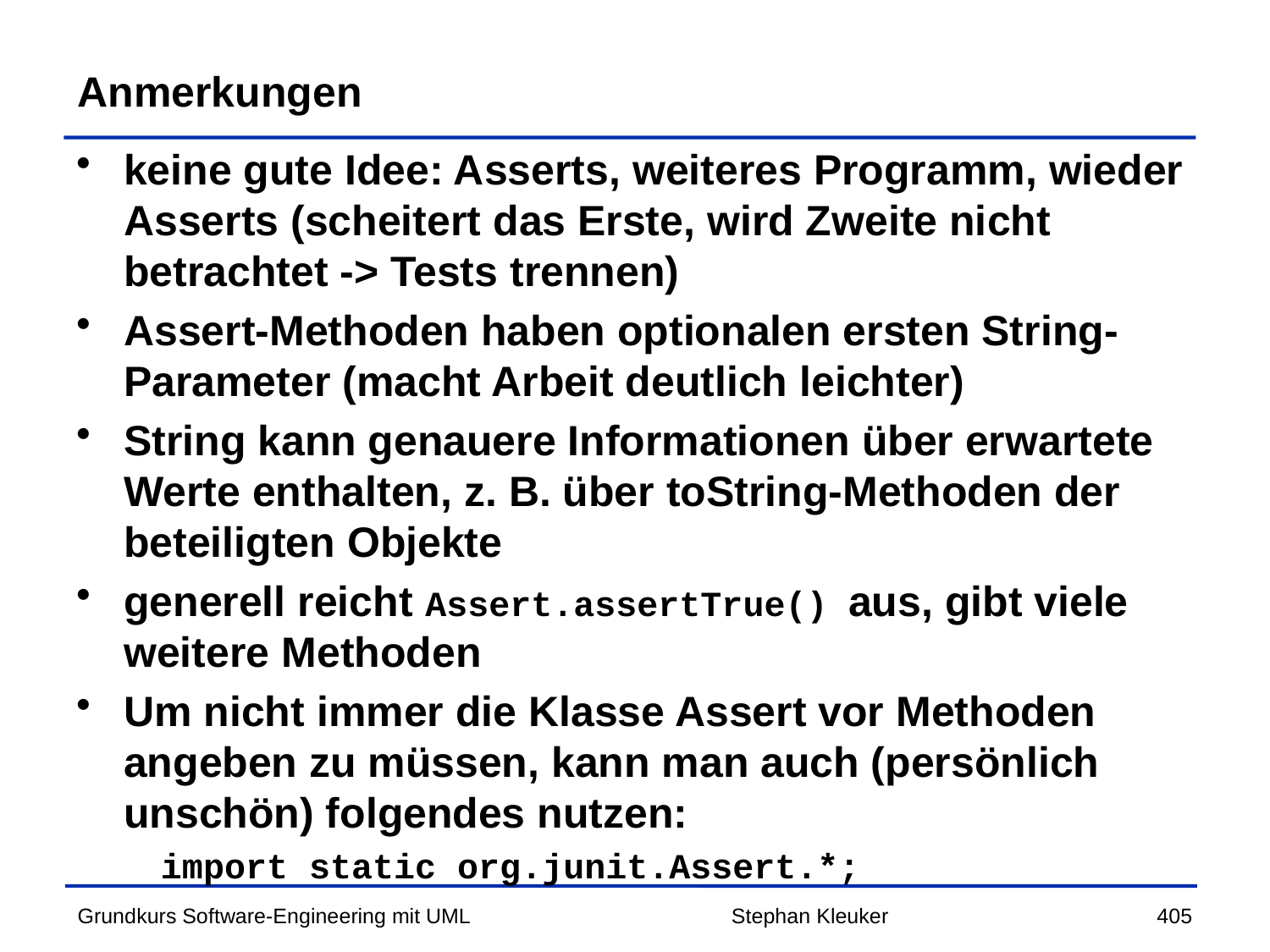

# Anmerkungen
keine gute Idee: Asserts, weiteres Programm, wieder Asserts (scheitert das Erste, wird Zweite nicht betrachtet -> Tests trennen)
Assert-Methoden haben optionalen ersten String-Parameter (macht Arbeit deutlich leichter)
String kann genauere Informationen über erwartete Werte enthalten, z. B. über toString-Methoden der beteiligten Objekte
generell reicht Assert.assertTrue() aus, gibt viele weitere Methoden
Um nicht immer die Klasse Assert vor Methoden angeben zu müssen, kann man auch (persönlich unschön) folgendes nutzen:
    import static org.junit.Assert.*;
Stephan Kleuker